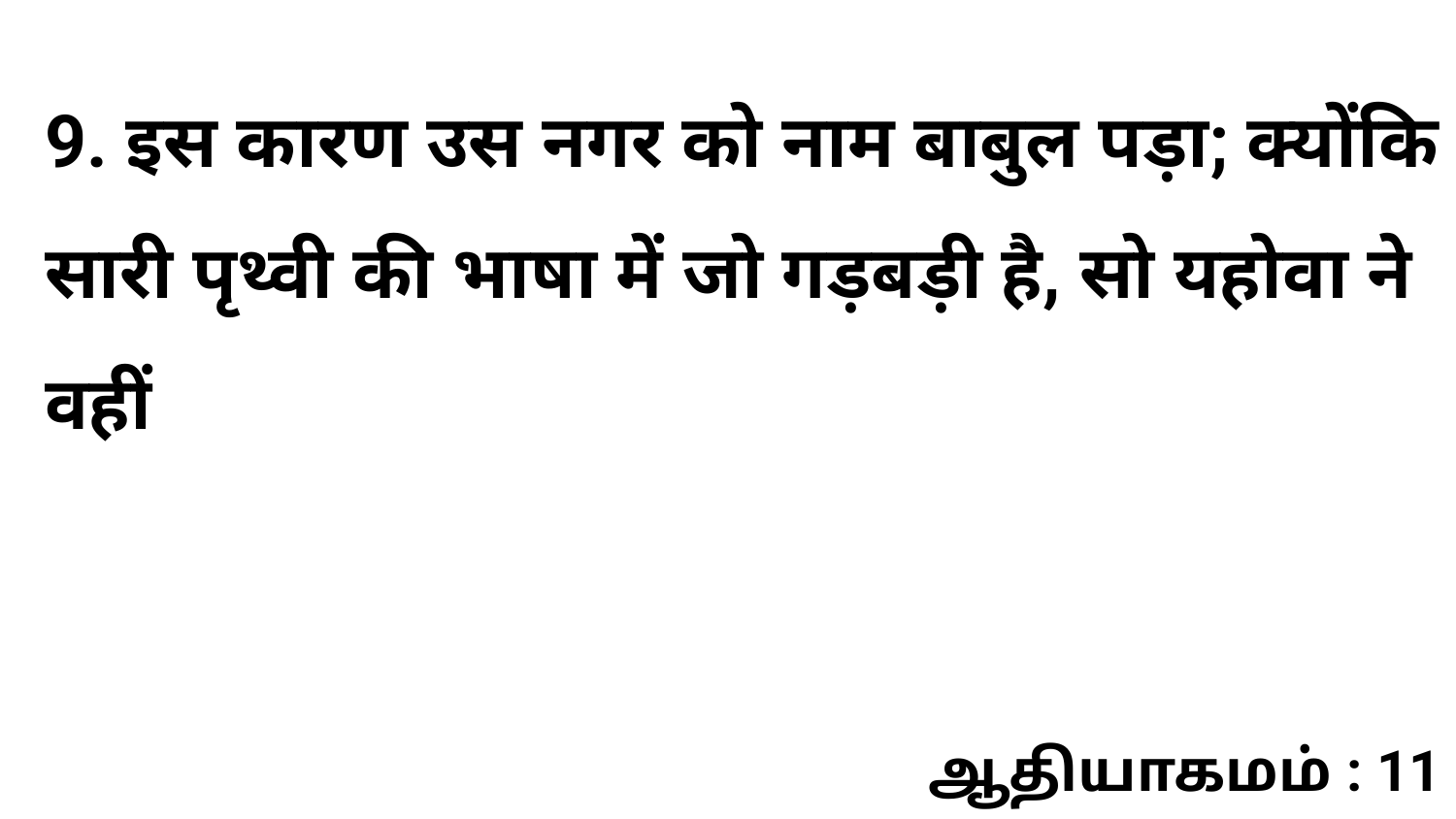

9. इस कारण उस नगर को नाम बाबुल पड़ा; क्योंकि सारी पृथ्वी की भाषा में जो गड़बड़ी है, सो यहोवा ने वहीं
ஆதியாகமம் : 11